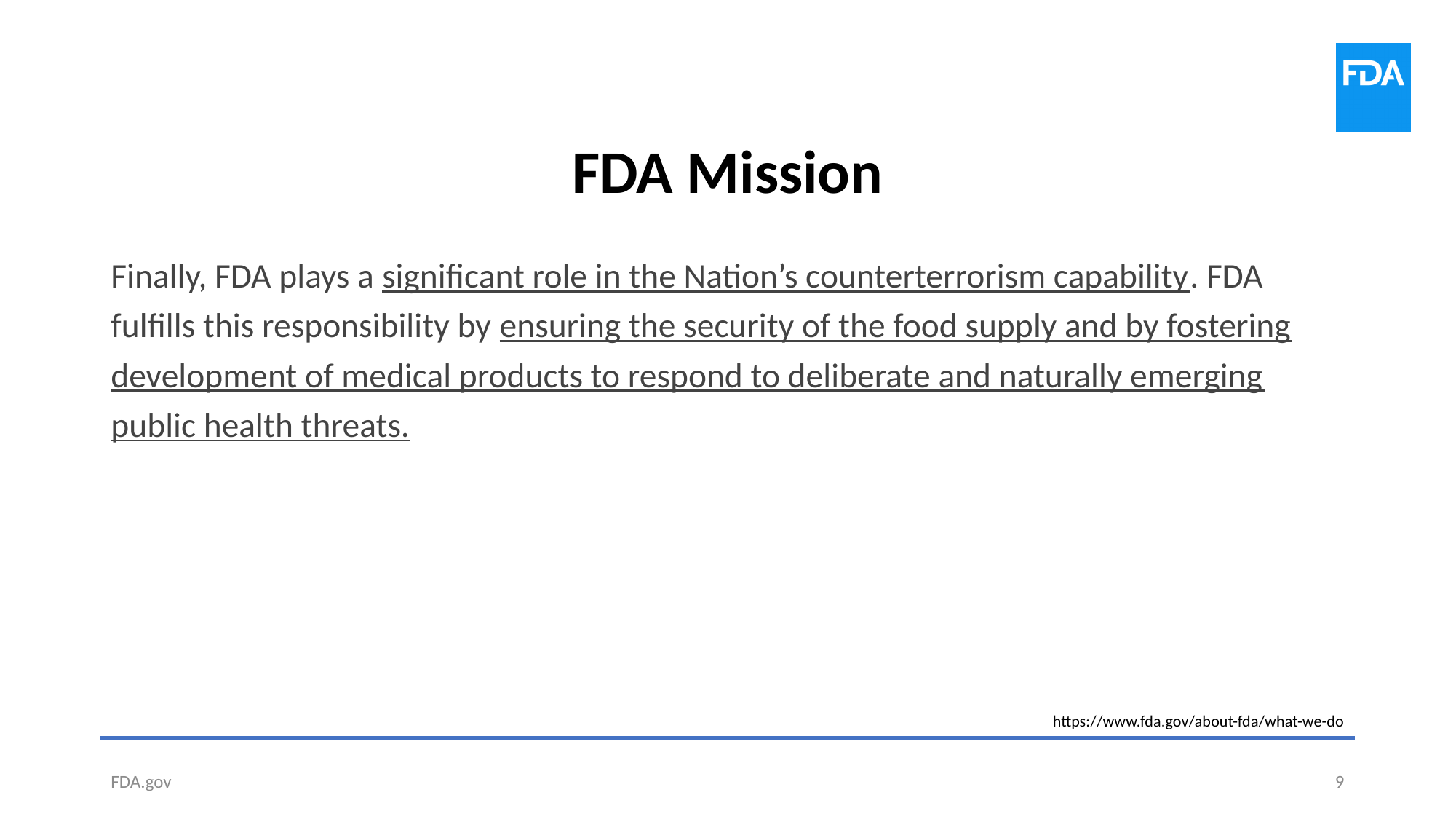

# FDA Mission
Finally, FDA plays a significant role in the Nation’s counterterrorism capability. FDA fulfills this responsibility by ensuring the security of the food supply and by fostering development of medical products to respond to deliberate and naturally emerging public health threats.

https://www.fda.gov/about-fda/what-we-do

FDA.gov
9